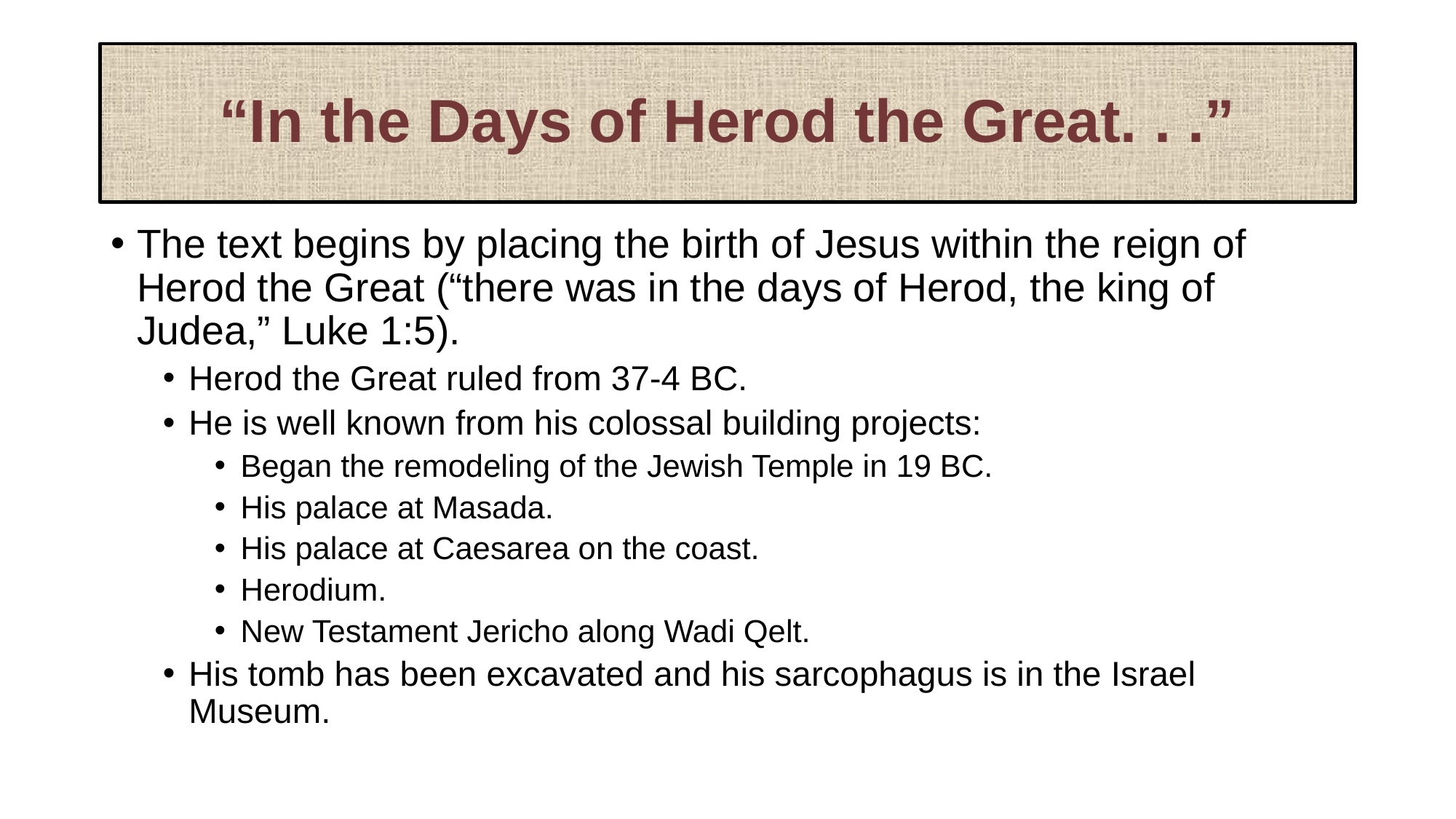

# “In the Days of Herod the Great. . .”
The text begins by placing the birth of Jesus within the reign of Herod the Great (“there was in the days of Herod, the king of Judea,” Luke 1:5).
Herod the Great ruled from 37-4 BC.
He is well known from his colossal building projects:
Began the remodeling of the Jewish Temple in 19 BC.
His palace at Masada.
His palace at Caesarea on the coast.
Herodium.
New Testament Jericho along Wadi Qelt.
His tomb has been excavated and his sarcophagus is in the Israel Museum.